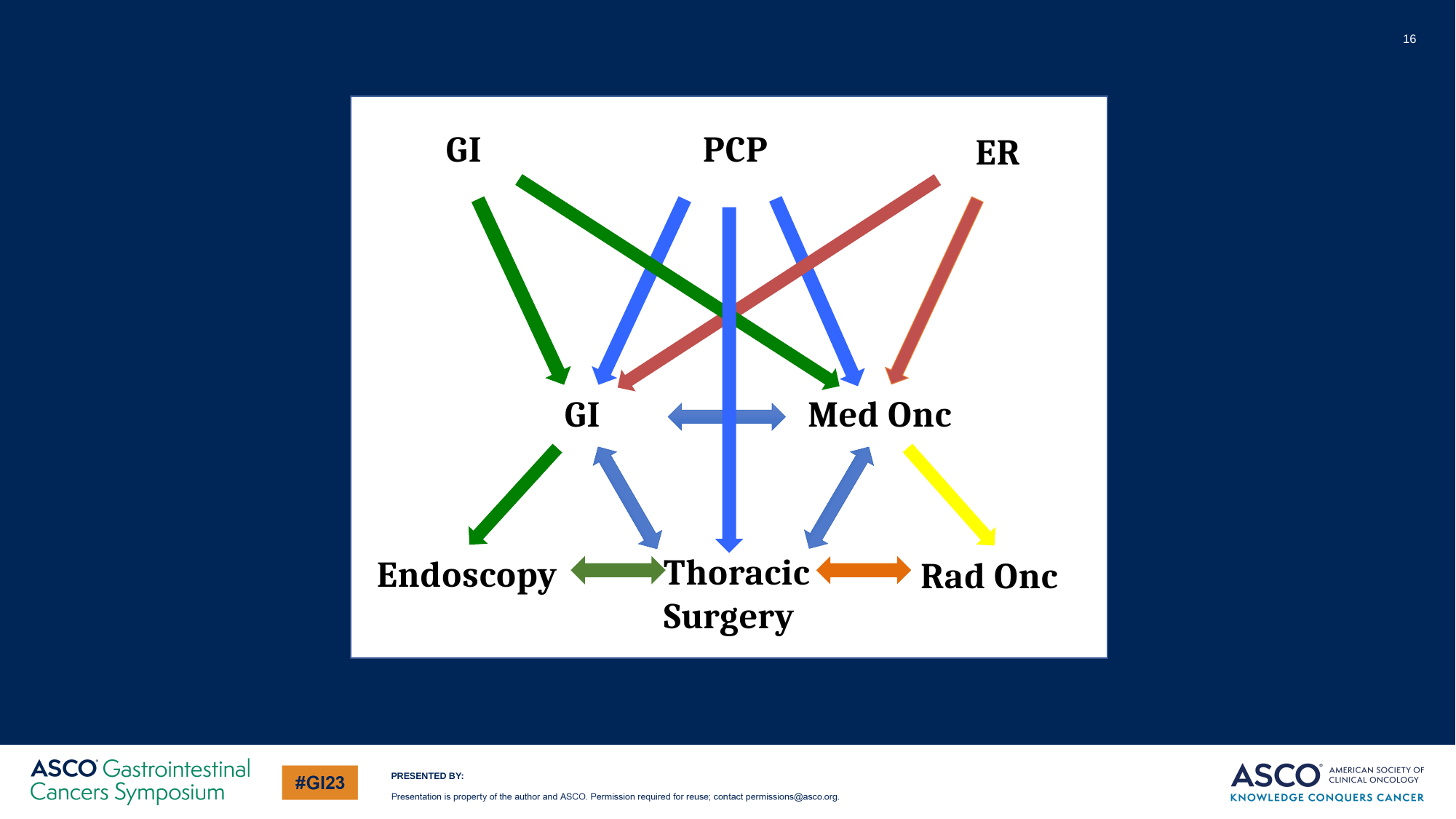

16

GI
PCP
ER

GI
Med Onc

Thoracic Surgery
Endoscopy
Rad Onc